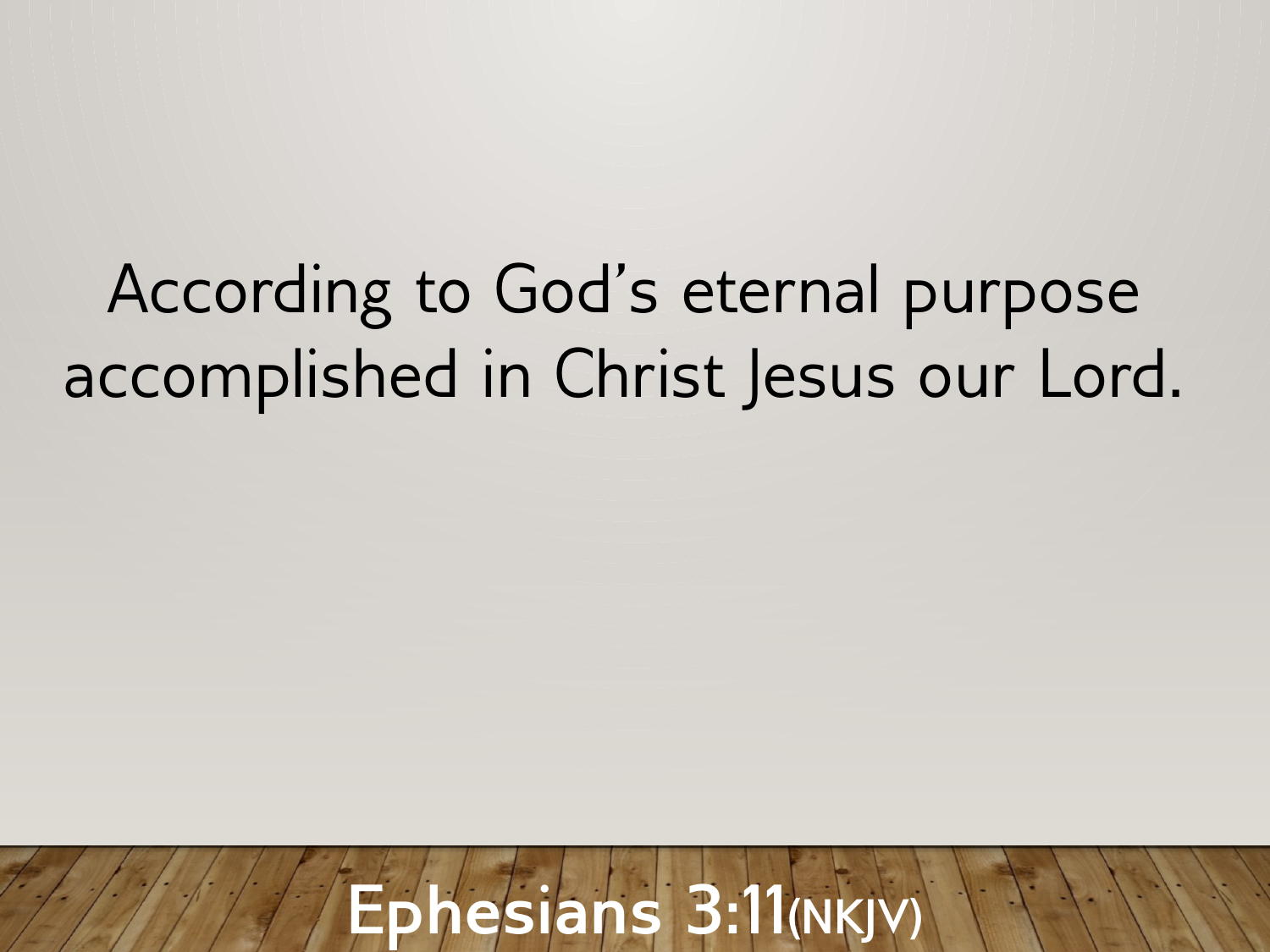

According to God’s eternal purpose
accomplished in Christ Jesus our Lord.
Ephesians 3:11(NKJV)